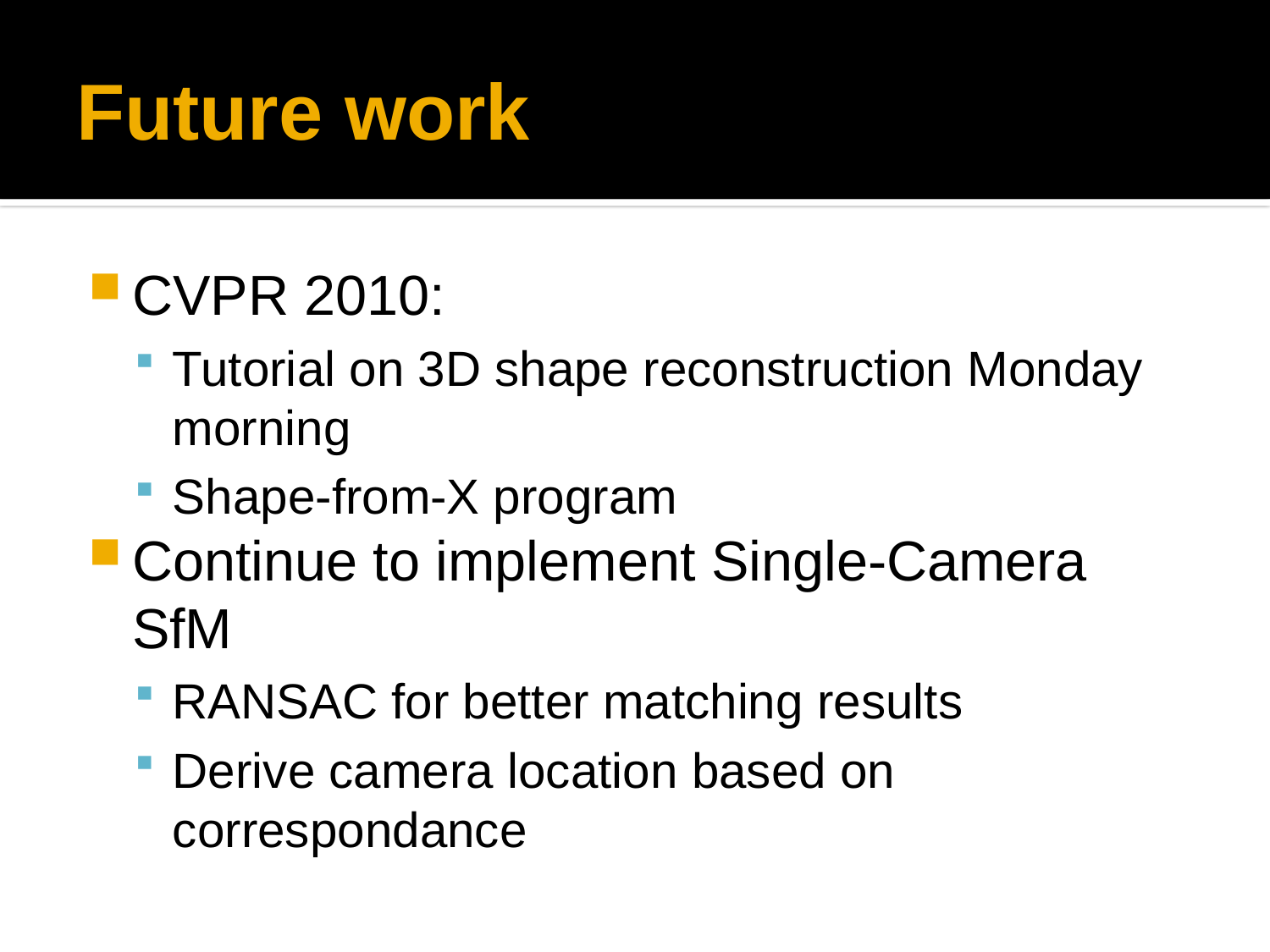

# Future work
CVPR 2010:
Tutorial on 3D shape reconstruction Monday morning
Shape-from-X program
Continue to implement Single-Camera SfM
RANSAC for better matching results
Derive camera location based on correspondance